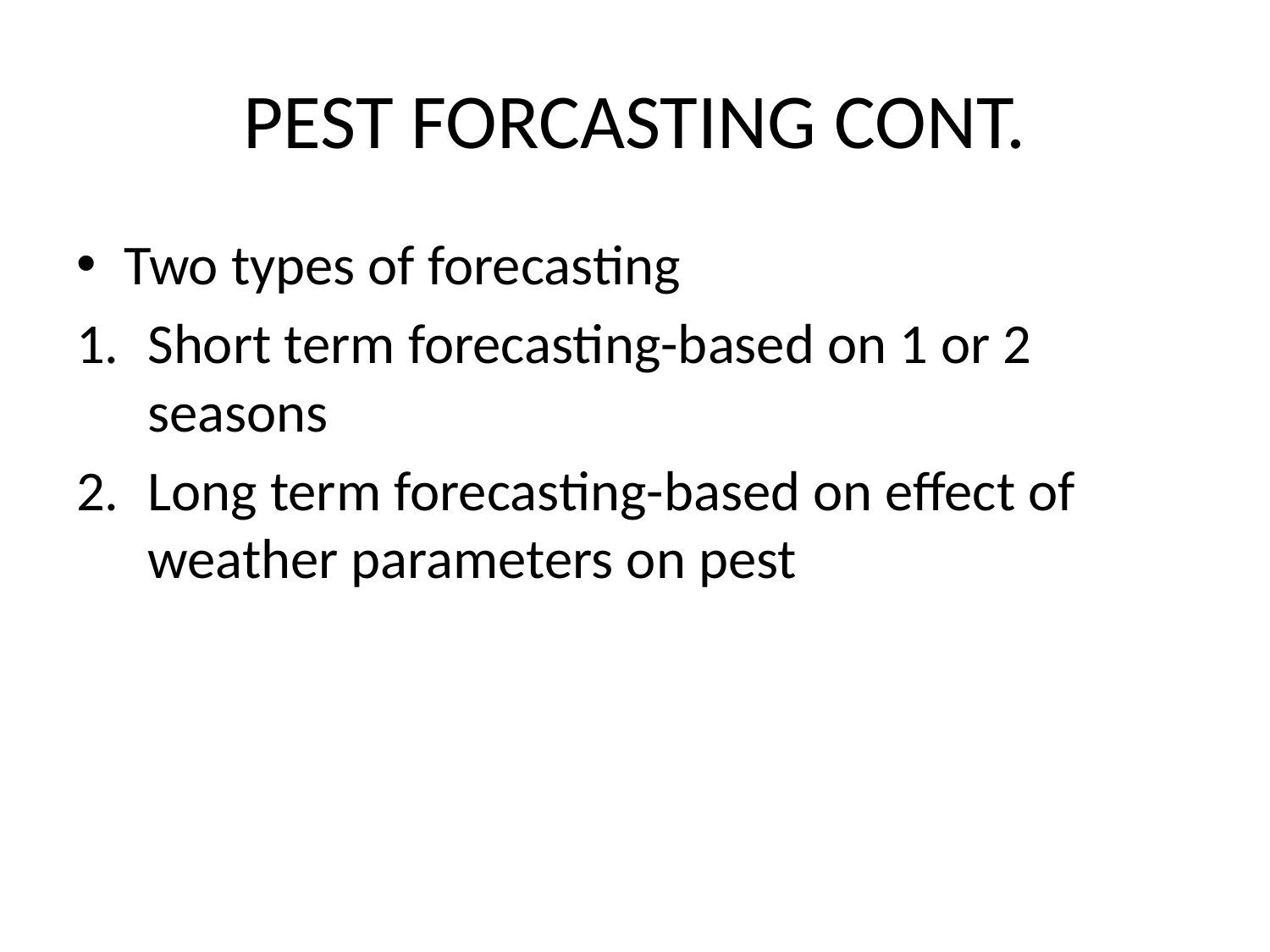

# PEST FORCASTING CONT.
Two types of forecasting
Short term forecasting-based on 1 or 2 seasons
Long term forecasting-based on effect of weather parameters on pest